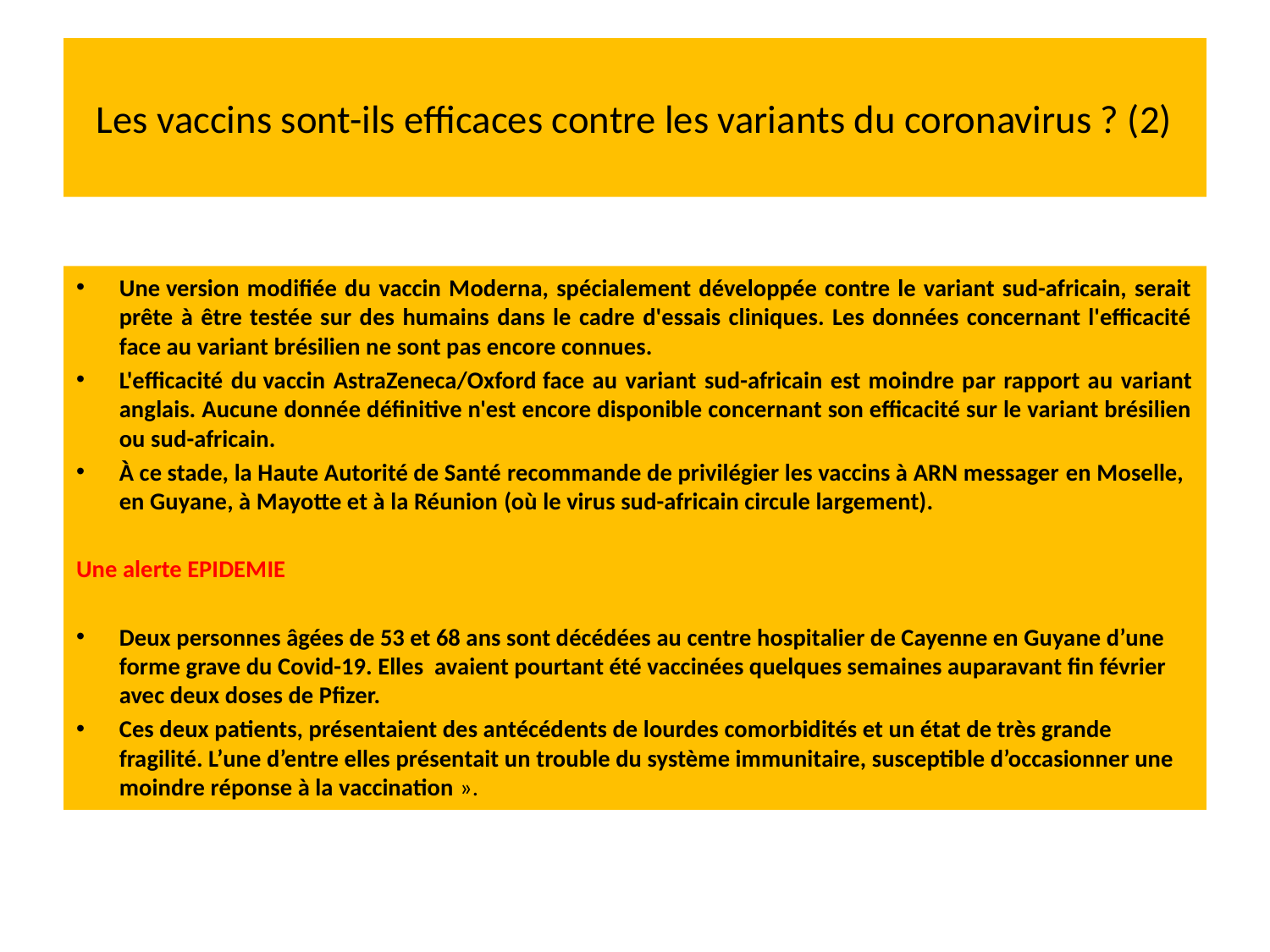

# Les vaccins sont-ils efficaces contre les variants du coronavirus ? (2)
Une version modifiée du vaccin Moderna, spécialement développée contre le variant sud-africain, serait prête à être testée sur des humains dans le cadre d'essais cliniques. Les données concernant l'efficacité face au variant brésilien ne sont pas encore connues.
L'efficacité du vaccin AstraZeneca/Oxford face au variant sud-africain est moindre par rapport au variant anglais. Aucune donnée définitive n'est encore disponible concernant son efficacité sur le variant brésilien ou sud-africain.
À ce stade, la Haute Autorité de Santé recommande de privilégier les vaccins à ARN messager en Moselle, en Guyane, à Mayotte et à la Réunion (où le virus sud-africain circule largement).

Une alerte EPIDEMIE

Deux personnes âgées de 53 et 68 ans sont décédées au centre hospitalier de Cayenne en Guyane d’une forme grave du Covid-19. Elles  avaient pourtant été vaccinées quelques semaines auparavant fin février avec deux doses de Pfizer.
Ces deux patients, présentaient des antécédents de lourdes comorbidités et un état de très grande fragilité. L’une d’entre elles présentait un trouble du système immunitaire, susceptible d’occasionner une moindre réponse à la vaccination ».